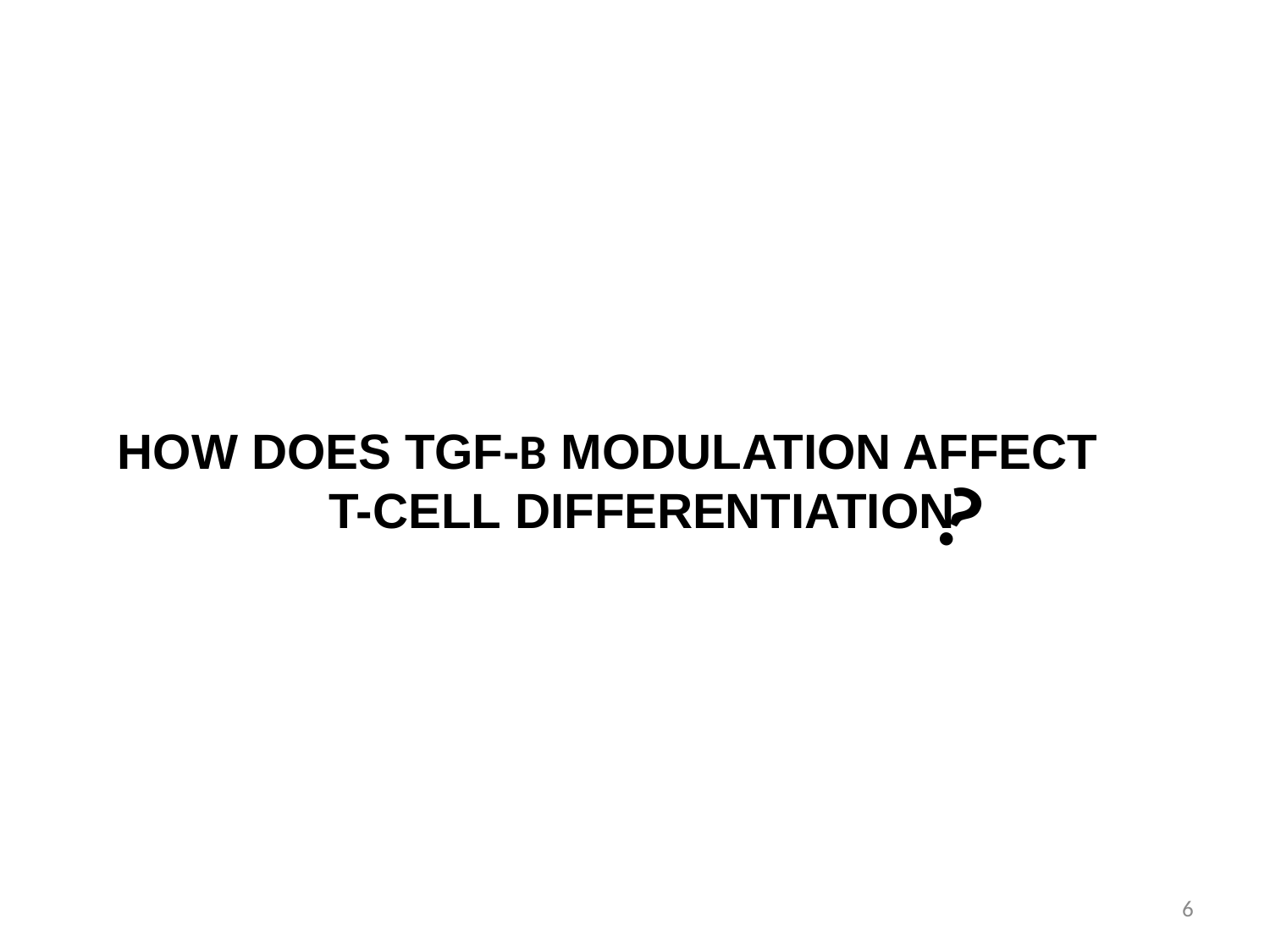

How does TGF-β modulation affect      T-cell differentiation
?
6